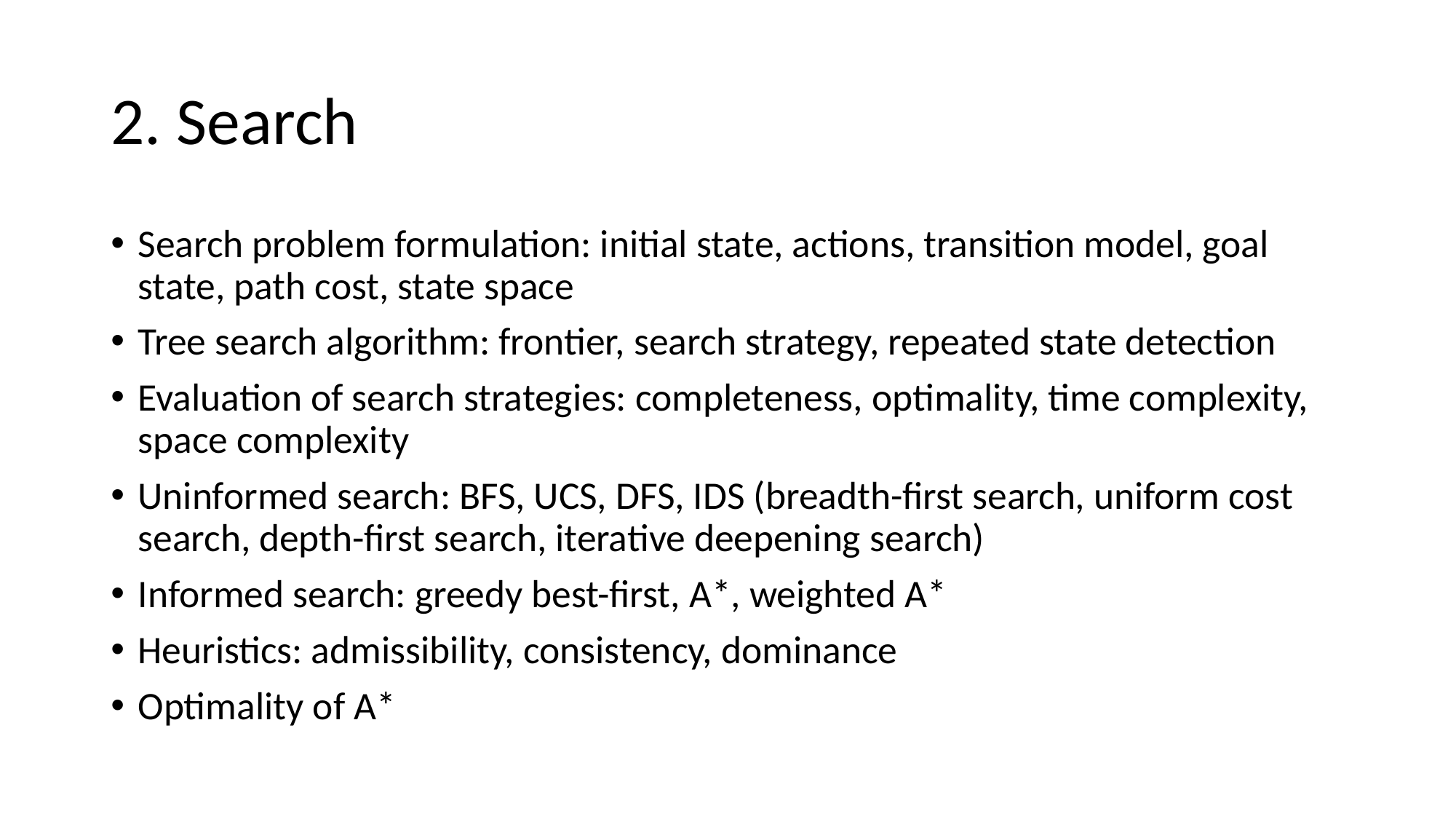

# 2. Search
Search problem formulation: initial state, actions, transition model, goal state, path cost, state space
Tree search algorithm: frontier, search strategy, repeated state detection
Evaluation of search strategies: completeness, optimality, time complexity, space complexity
Uninformed search: BFS, UCS, DFS, IDS (breadth-first search, uniform cost search, depth-first search, iterative deepening search)
Informed search: greedy best-first, A*, weighted A*
Heuristics: admissibility, consistency, dominance
Optimality of A*